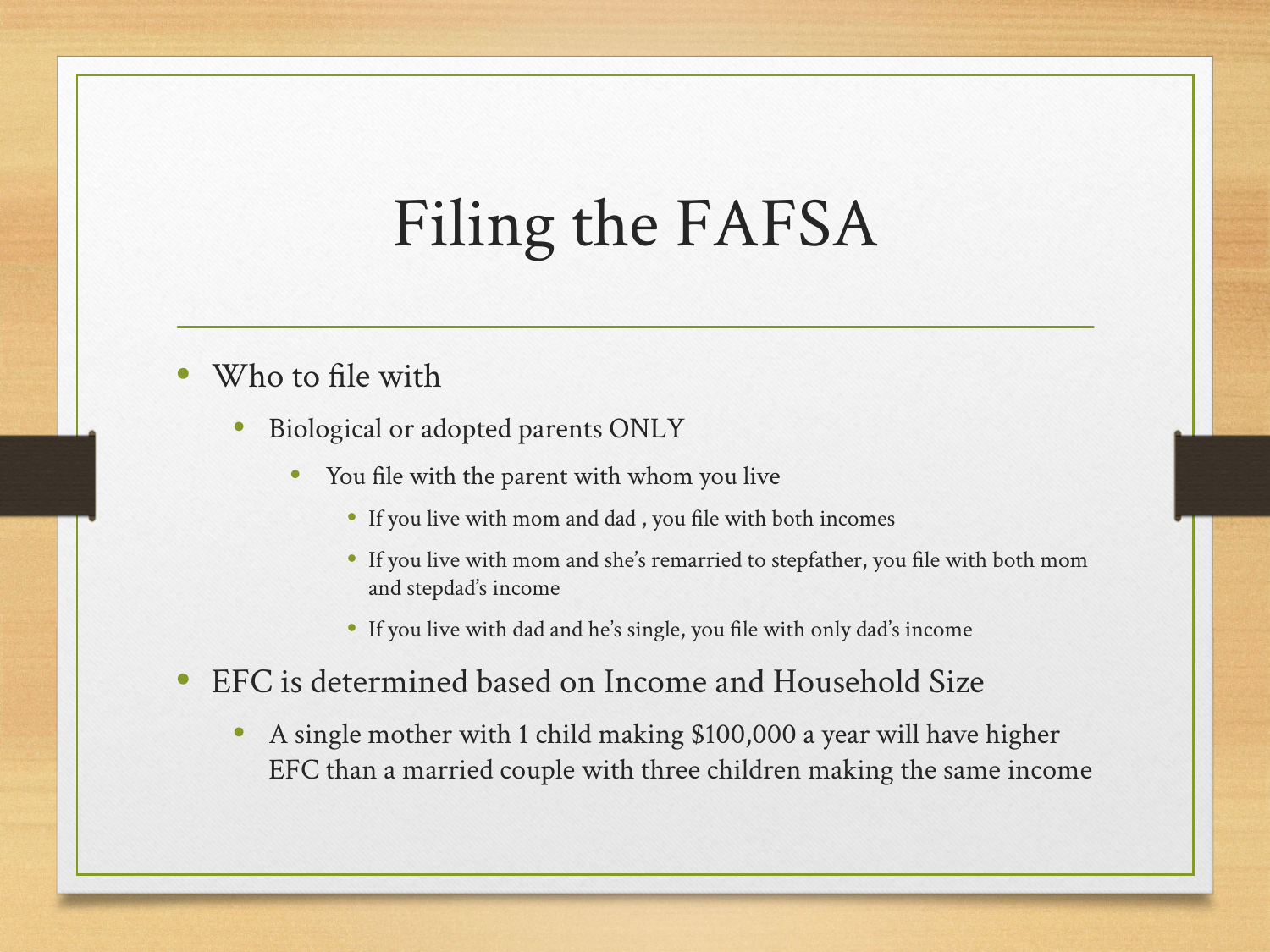

# Filing the FAFSA
Who to file with
Biological or adopted parents ONLY
You file with the parent with whom you live
If you live with mom and dad , you file with both incomes
If you live with mom and she’s remarried to stepfather, you file with both mom and stepdad’s income
If you live with dad and he’s single, you file with only dad’s income
EFC is determined based on Income and Household Size
A single mother with 1 child making $100,000 a year will have higher EFC than a married couple with three children making the same income